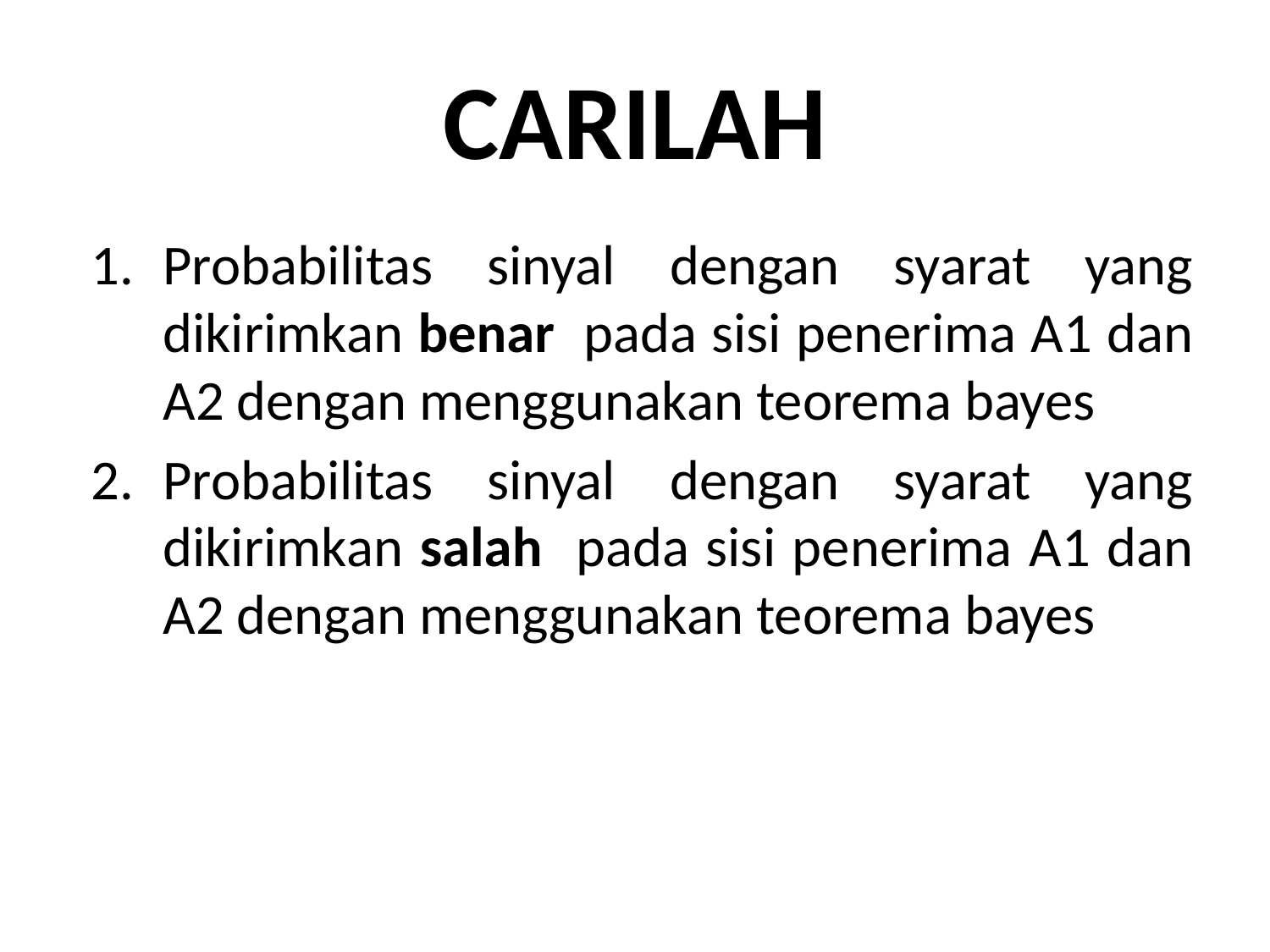

# CARILAH
Probabilitas sinyal dengan syarat yang dikirimkan benar  pada sisi penerima A1 dan A2 dengan menggunakan teorema bayes
Probabilitas sinyal dengan syarat yang dikirimkan salah  pada sisi penerima A1 dan A2 dengan menggunakan teorema bayes